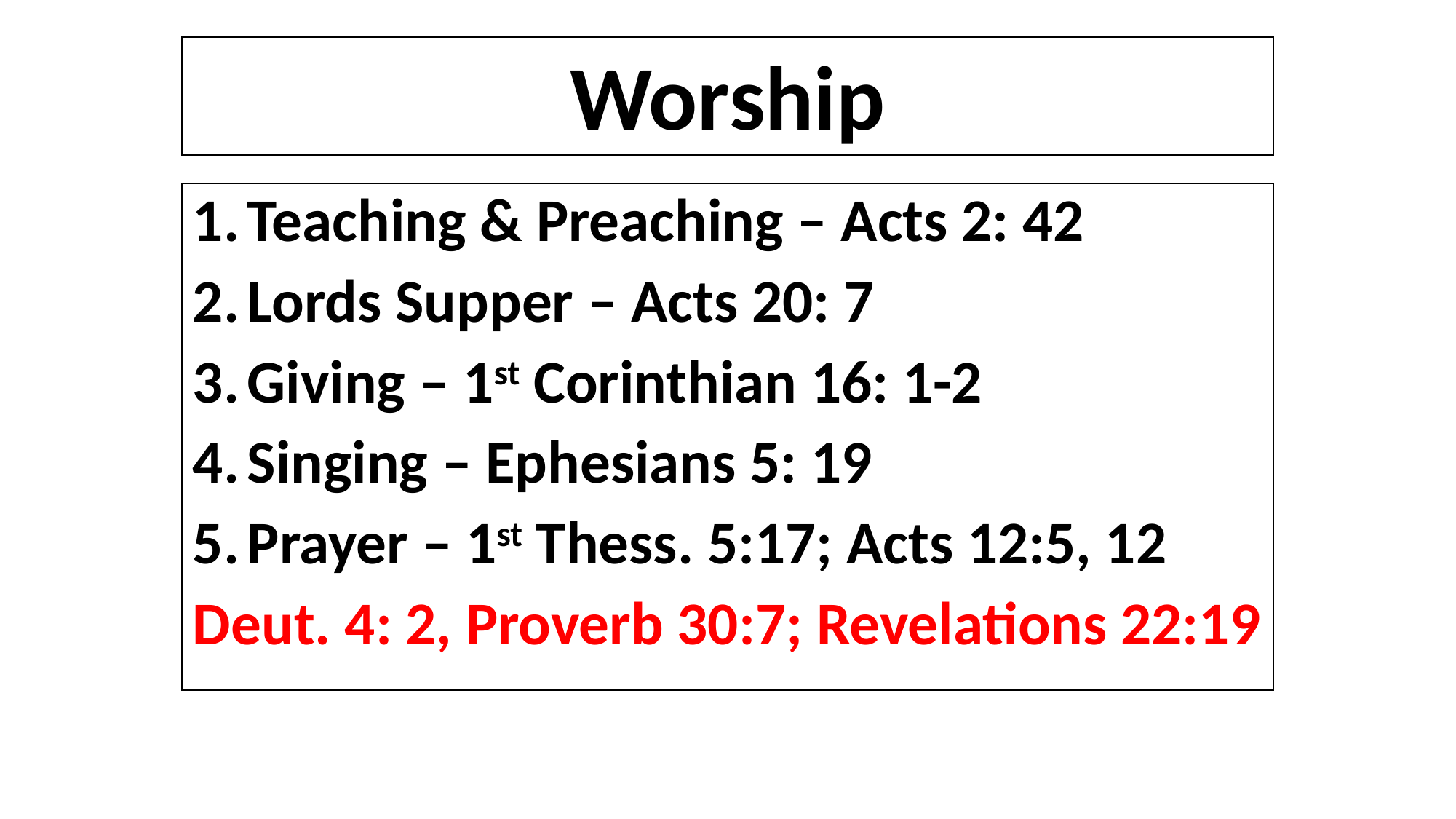

# Worship
Teaching & Preaching – Acts 2: 42
Lords Supper – Acts 20: 7
Giving – 1st Corinthian 16: 1-2
Singing – Ephesians 5: 19
Prayer – 1st Thess. 5:17; Acts 12:5, 12
Deut. 4: 2, Proverb 30:7; Revelations 22:19